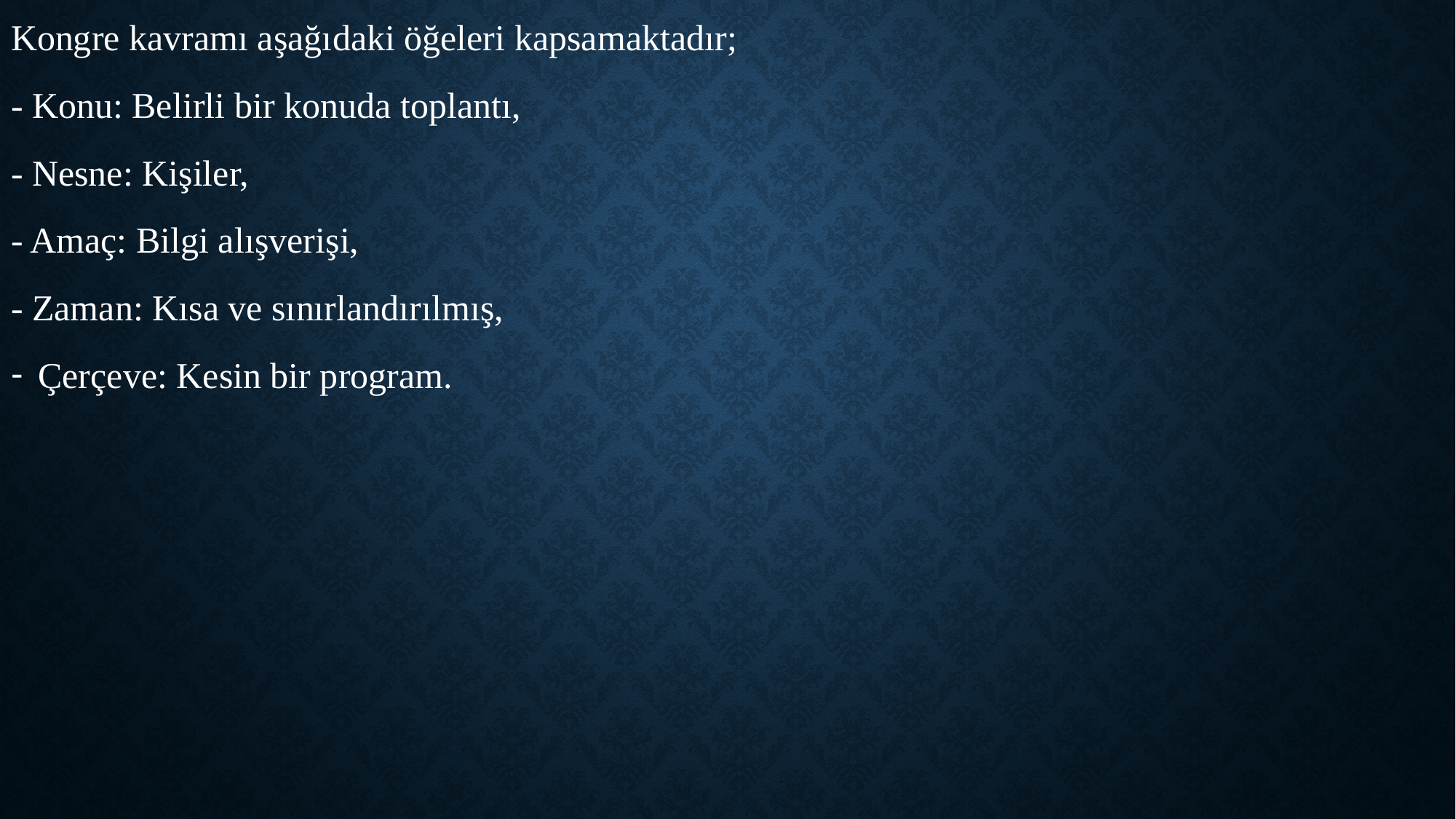

Kongre kavramı aşağıdaki öğeleri kapsamaktadır;
- Konu: Belirli bir konuda toplantı,
- Nesne: Kişiler,
- Amaç: Bilgi alışverişi,
- Zaman: Kısa ve sınırlandırılmış,
Çerçeve: Kesin bir program.